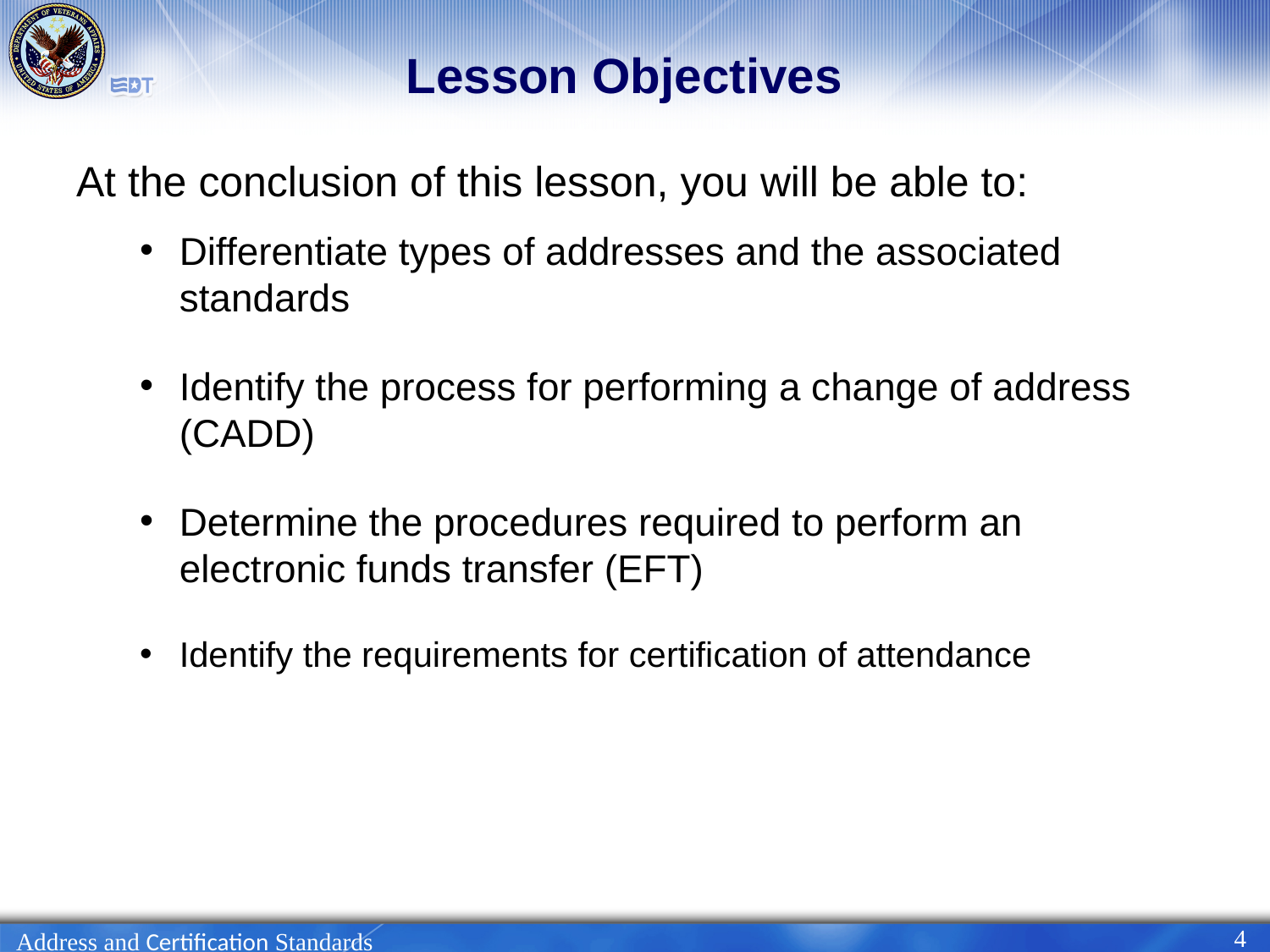

# Lesson Objectives
At the conclusion of this lesson, you will be able to:
Differentiate types of addresses and the associated standards
Identify the process for performing a change of address (CADD)
Determine the procedures required to perform an electronic funds transfer (EFT)
Identify the requirements for certification of attendance

4
Address and Certification Standards